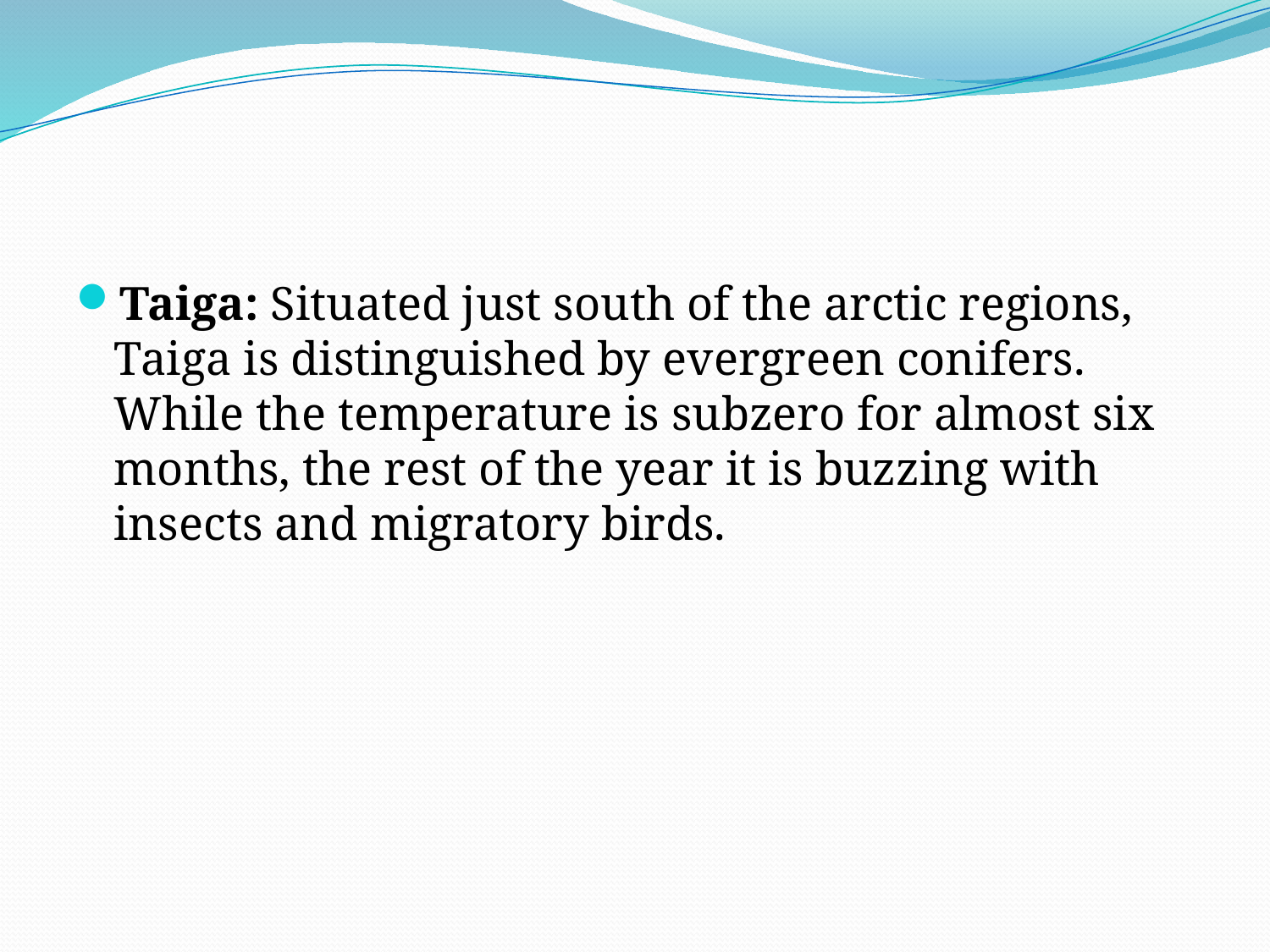

#
Taiga: Situated just south of the arctic regions, Taiga is distinguished by evergreen conifers. While the temperature is subzero for almost six months, the rest of the year it is buzzing with insects and migratory birds.